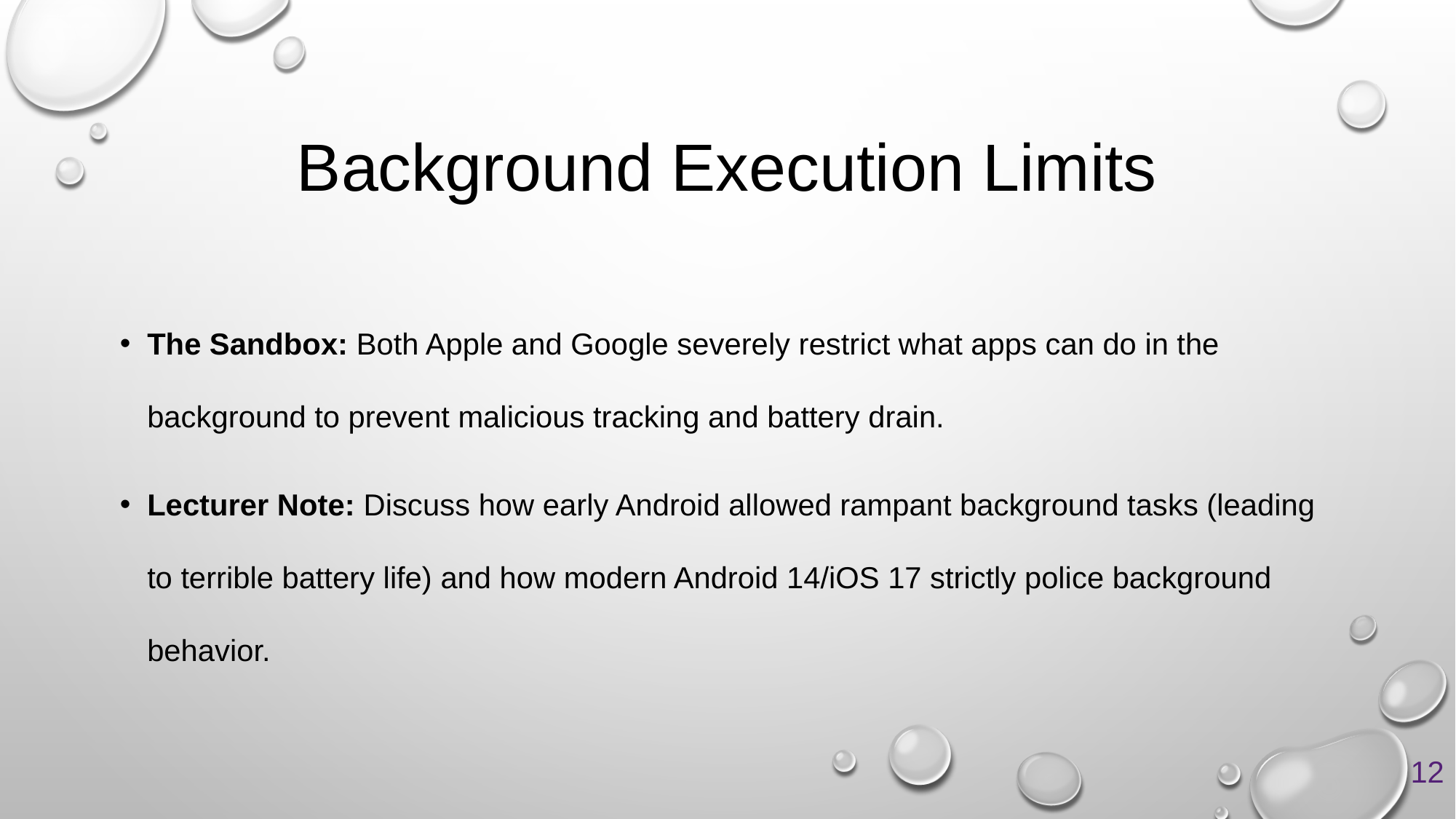

# Background Execution Limits
The Sandbox: Both Apple and Google severely restrict what apps can do in the background to prevent malicious tracking and battery drain.
Lecturer Note: Discuss how early Android allowed rampant background tasks (leading to terrible battery life) and how modern Android 14/iOS 17 strictly police background behavior.
12